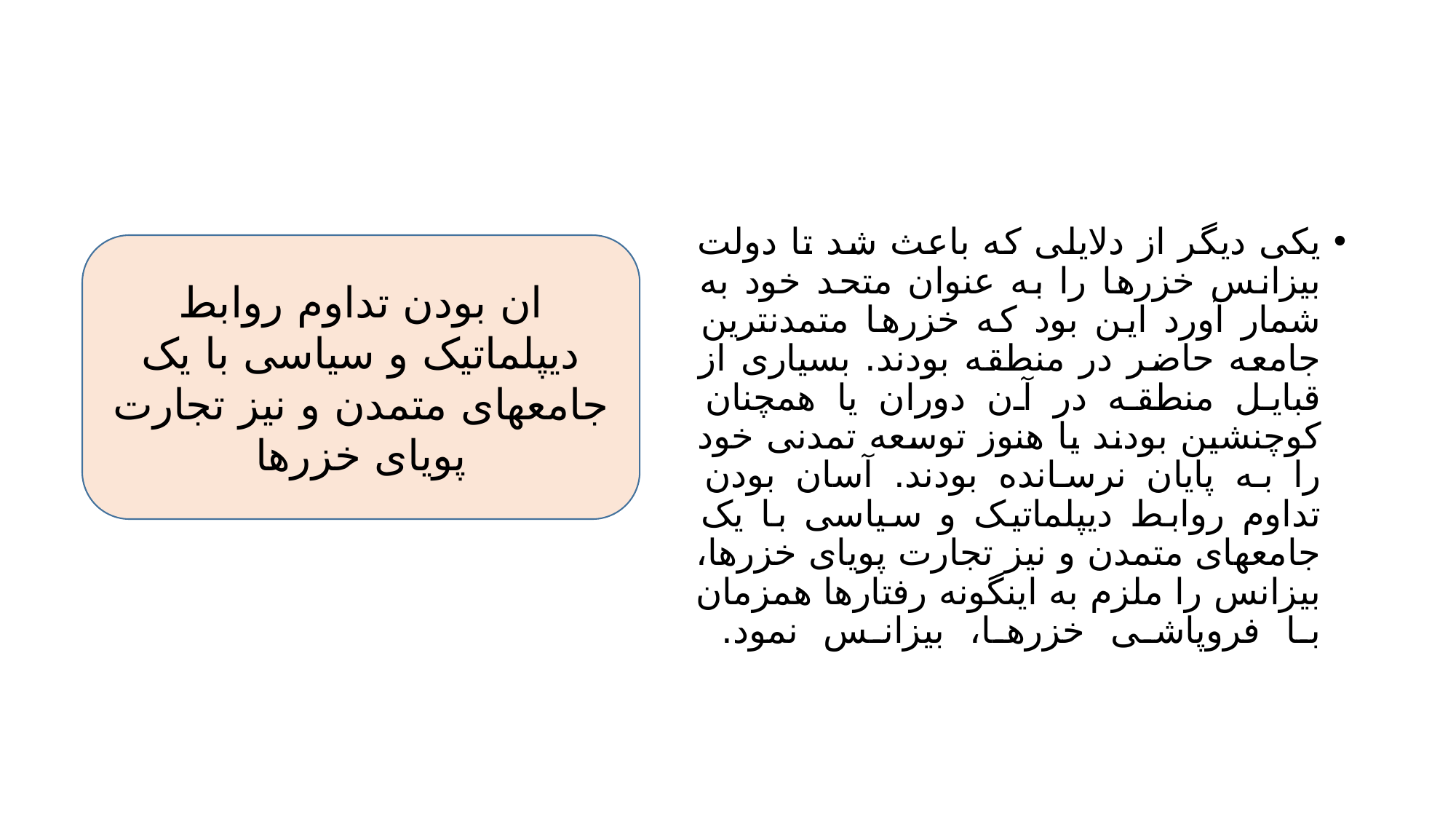

#
یکی دیگر از دلایلی که باعث شد تا دولت بیزانس خزرها را به عنوان متحد خود به شمار آورد این بود که خزرها متمدنترین جامعه حاضر در منطقه بودند. بسیاری از قبایل منطقه در آن دوران یا همچنان کوچنشین بودند یا هنوز توسعه تمدنی خود را به پایان نرسانده بودند. آسان بودن تداوم روابط دیپلماتیک و سیاسی با یک جامعهای متمدن و نیز تجارت پویای خزرها، بیزانس را ملزم به اینگونه رفتارها همزمان با فروپاشی خزرها، بیزانس نمود.
ان بودن تداوم روابط دیپلماتیک و سیاسی با یک جامعهای متمدن و نیز تجارت پویای خزرها